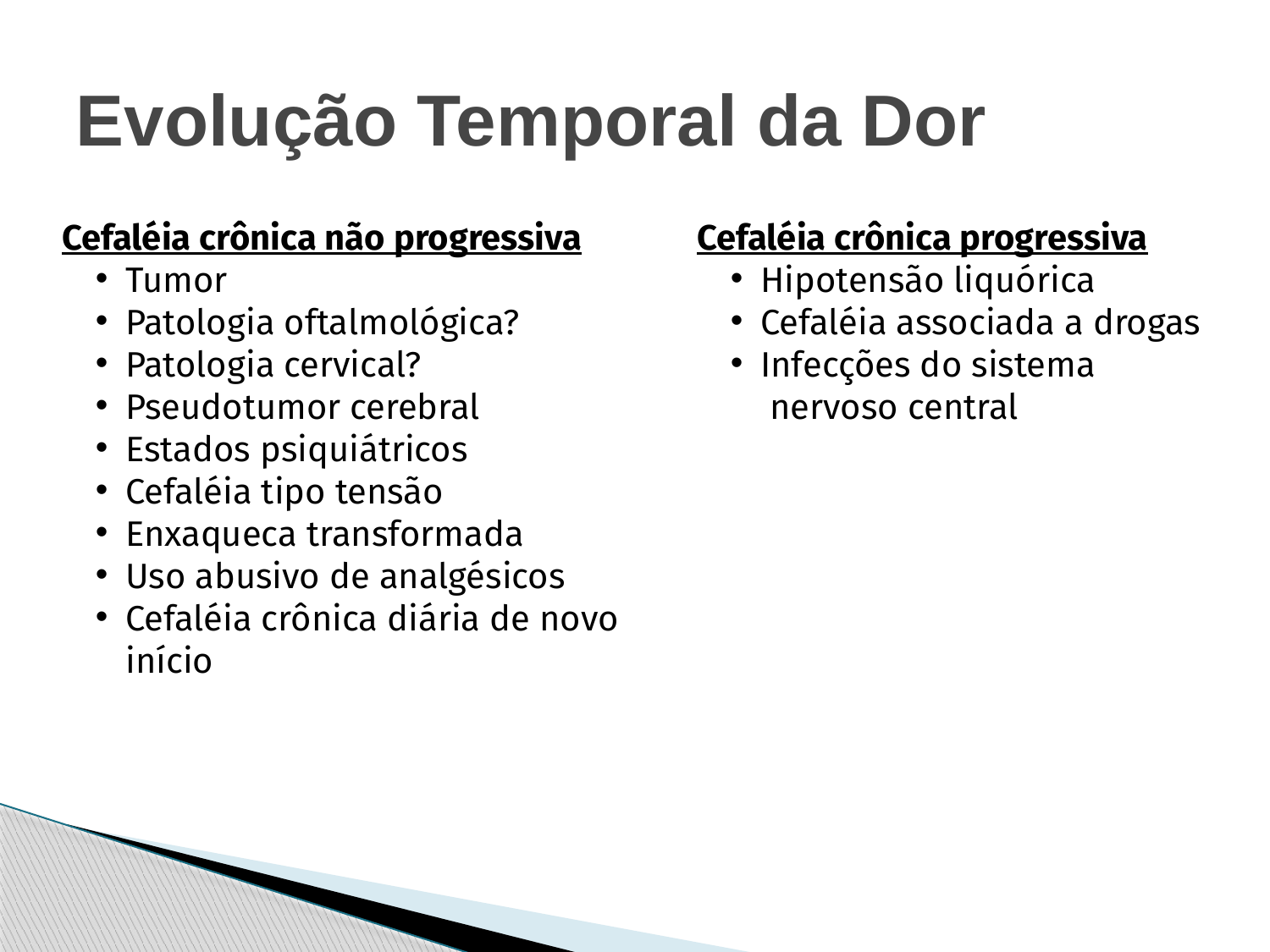

Evolução Temporal da Dor
Cefaléia crônica não progressiva
Tumor
Patologia oftalmológica?
Patologia cervical?
Pseudotumor cerebral
Estados psiquiátricos
Cefaléia tipo tensão
Enxaqueca transformada
Uso abusivo de analgésicos
Cefaléia crônica diária de novo início
Cefaléia crônica progressiva
Hipotensão liquórica
Cefaléia associada a drogas
Infecções do sistema
 nervoso central